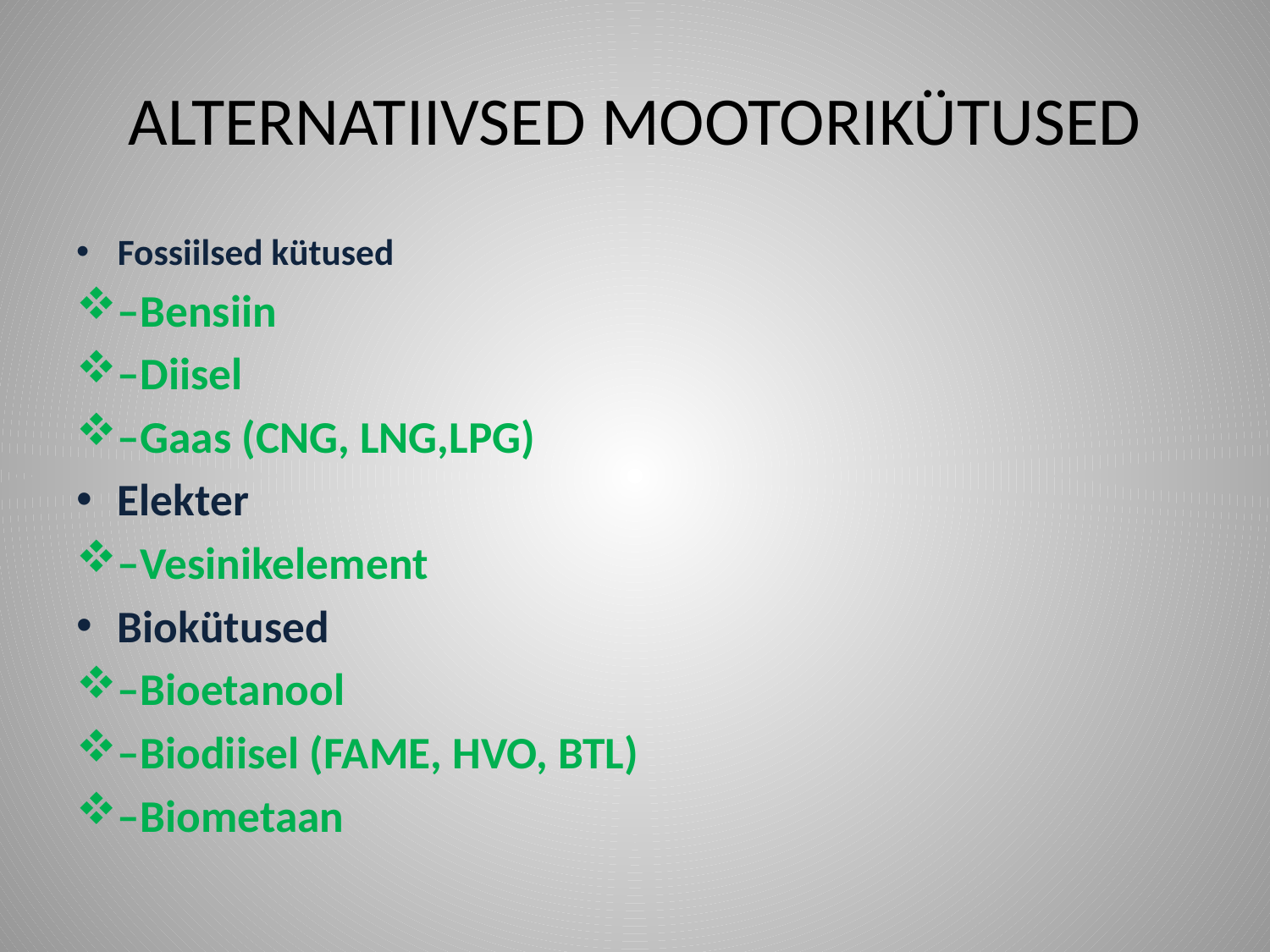

# ALTERNATIIVSED MOOTORIKÜTUSED
Fossiilsed kütused
–Bensiin
–Diisel
–Gaas (CNG, LNG,LPG)
Elekter
–Vesinikelement
Biokütused
–Bioetanool
–Biodiisel (FAME, HVO, BTL)
–Biometaan